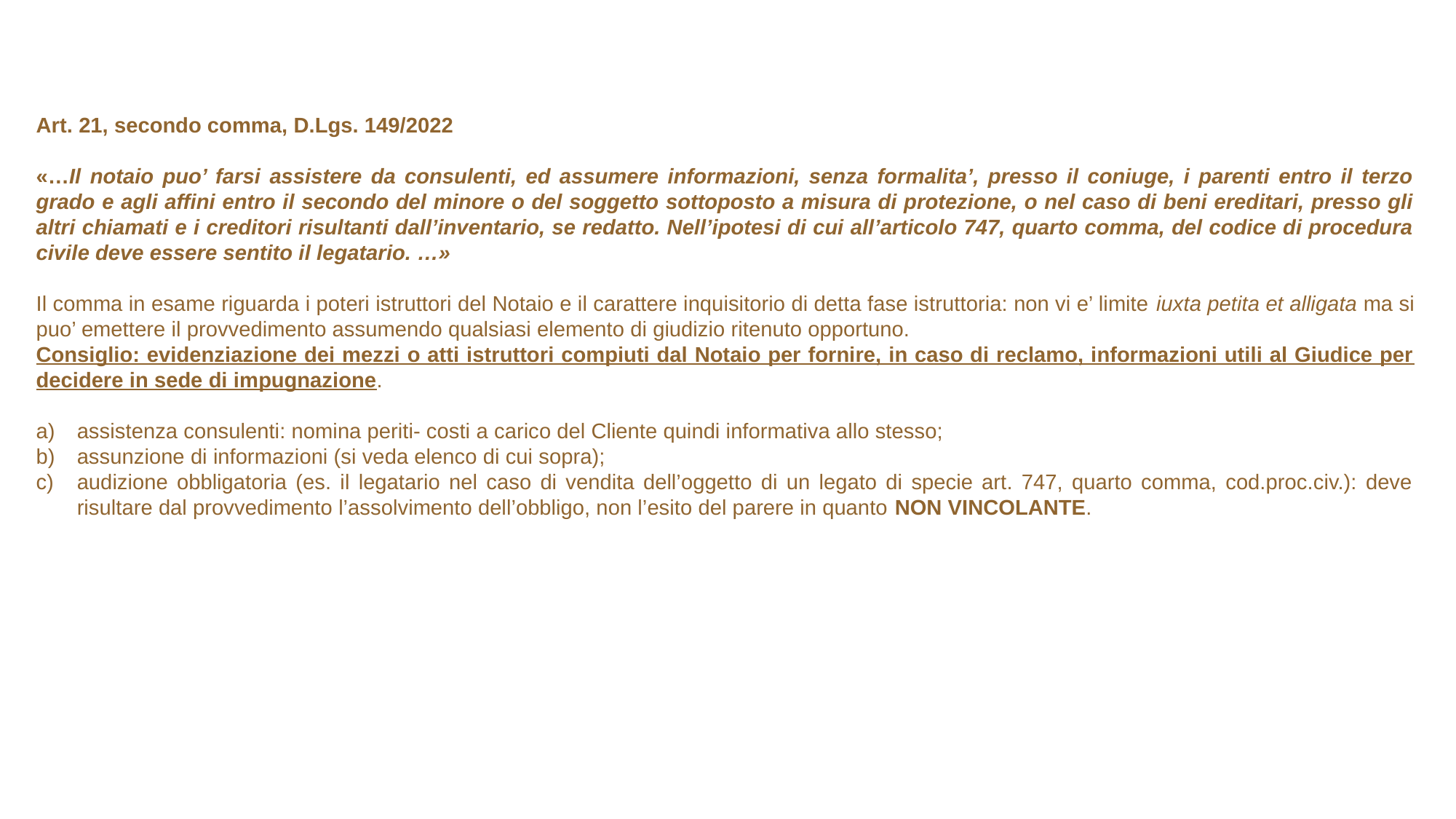

Art. 21, secondo comma, D.Lgs. 149/2022

«…Il notaio puo’ farsi assistere da consulenti, ed assumere informazioni, senza formalita’, presso il coniuge, i parenti entro il terzo grado e agli affini entro il secondo del minore o del soggetto sottoposto a misura di protezione, o nel caso di beni ereditari, presso gli altri chiamati e i creditori risultanti dall’inventario, se redatto. Nell’ipotesi di cui all’articolo 747, quarto comma, del codice di procedura civile deve essere sentito il legatario. …»

Il comma in esame riguarda i poteri istruttori del Notaio e il carattere inquisitorio di detta fase istruttoria: non vi e’ limite iuxta petita et alligata ma si puo’ emettere il provvedimento assumendo qualsiasi elemento di giudizio ritenuto opportuno.
Consiglio: evidenziazione dei mezzi o atti istruttori compiuti dal Notaio per fornire, in caso di reclamo, informazioni utili al Giudice per decidere in sede di impugnazione.

assistenza consulenti: nomina periti- costi a carico del Cliente quindi informativa allo stesso;
assunzione di informazioni (si veda elenco di cui sopra);
audizione obbligatoria (es. il legatario nel caso di vendita dell’oggetto di un legato di specie art. 747, quarto comma, cod.proc.civ.): deve risultare dal provvedimento l’assolvimento dell’obbligo, non l’esito del parere in quanto NON VINCOLANTE.

9